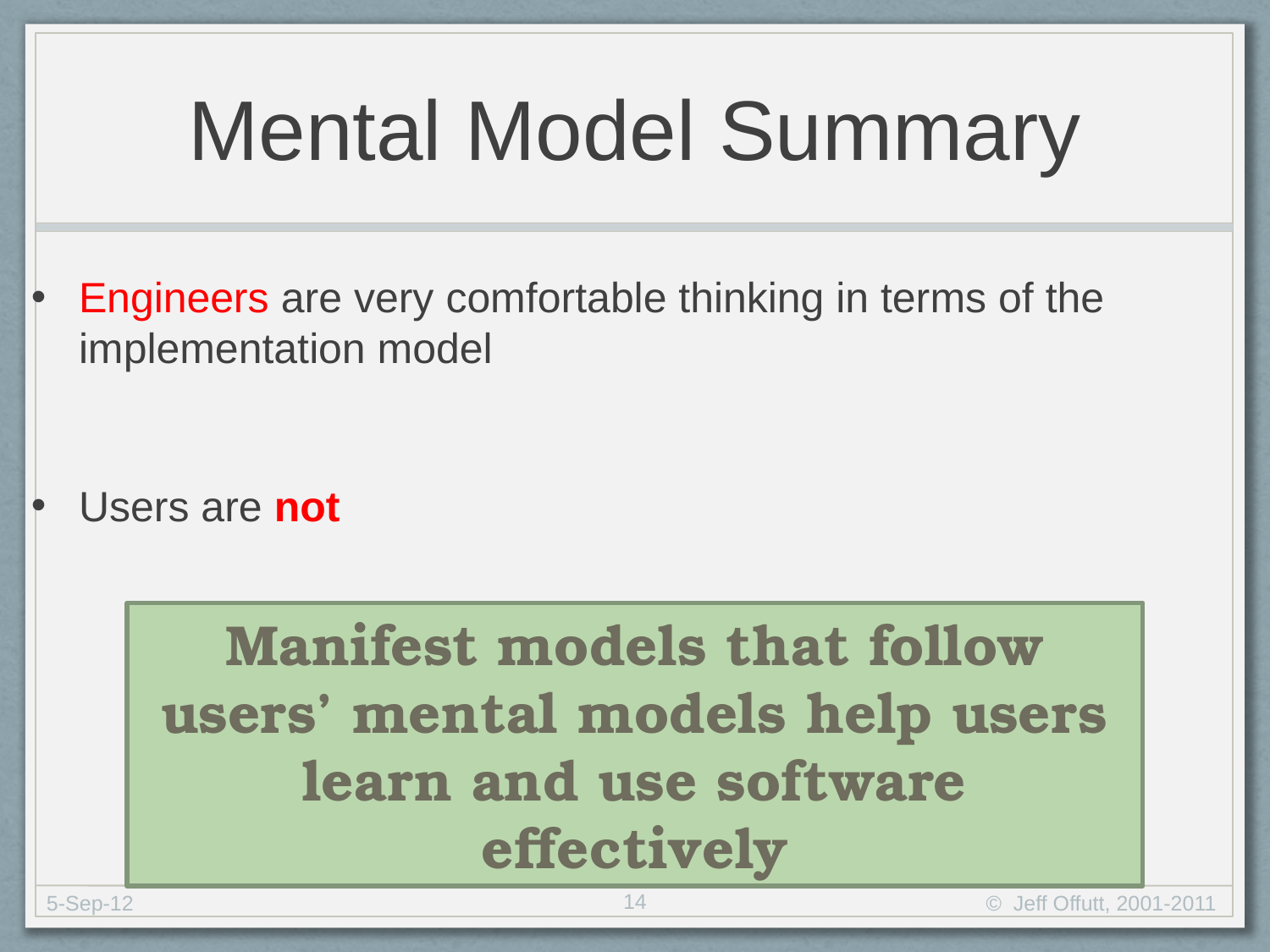

# Mental Model Summary
Engineers are very comfortable thinking in terms of the implementation model

Users are not
Manifest models that follow users’ mental models help users learn and use software effectively
14
5-Sep-12
©  Jeff Offutt, 2001-2011